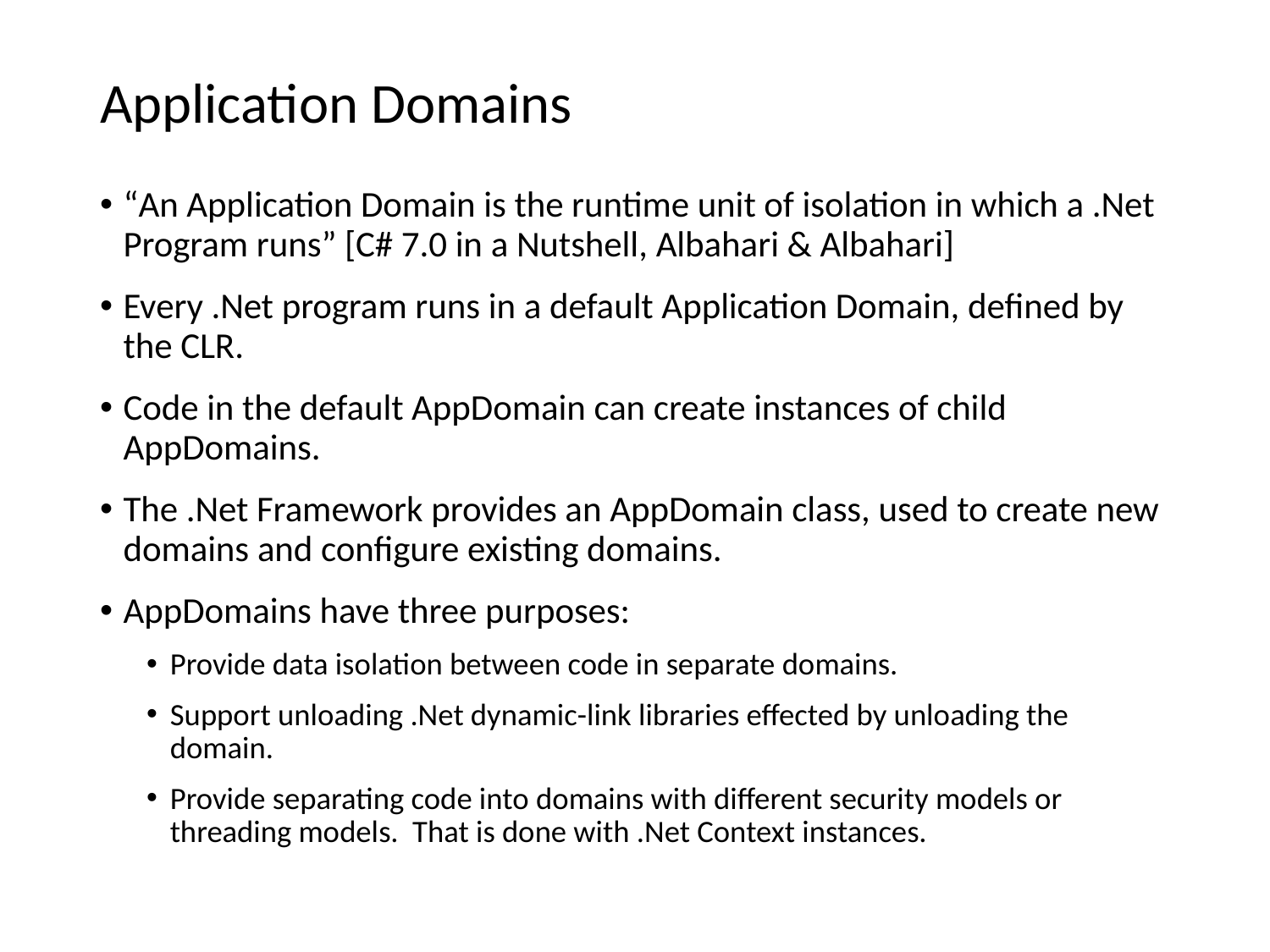

# Application Domains
“An Application Domain is the runtime unit of isolation in which a .Net Program runs” [C# 7.0 in a Nutshell, Albahari & Albahari]
Every .Net program runs in a default Application Domain, defined by the CLR.
Code in the default AppDomain can create instances of child AppDomains.
The .Net Framework provides an AppDomain class, used to create new domains and configure existing domains.
AppDomains have three purposes:
Provide data isolation between code in separate domains.
Support unloading .Net dynamic-link libraries effected by unloading the domain.
Provide separating code into domains with different security models or threading models.  That is done with .Net Context instances.